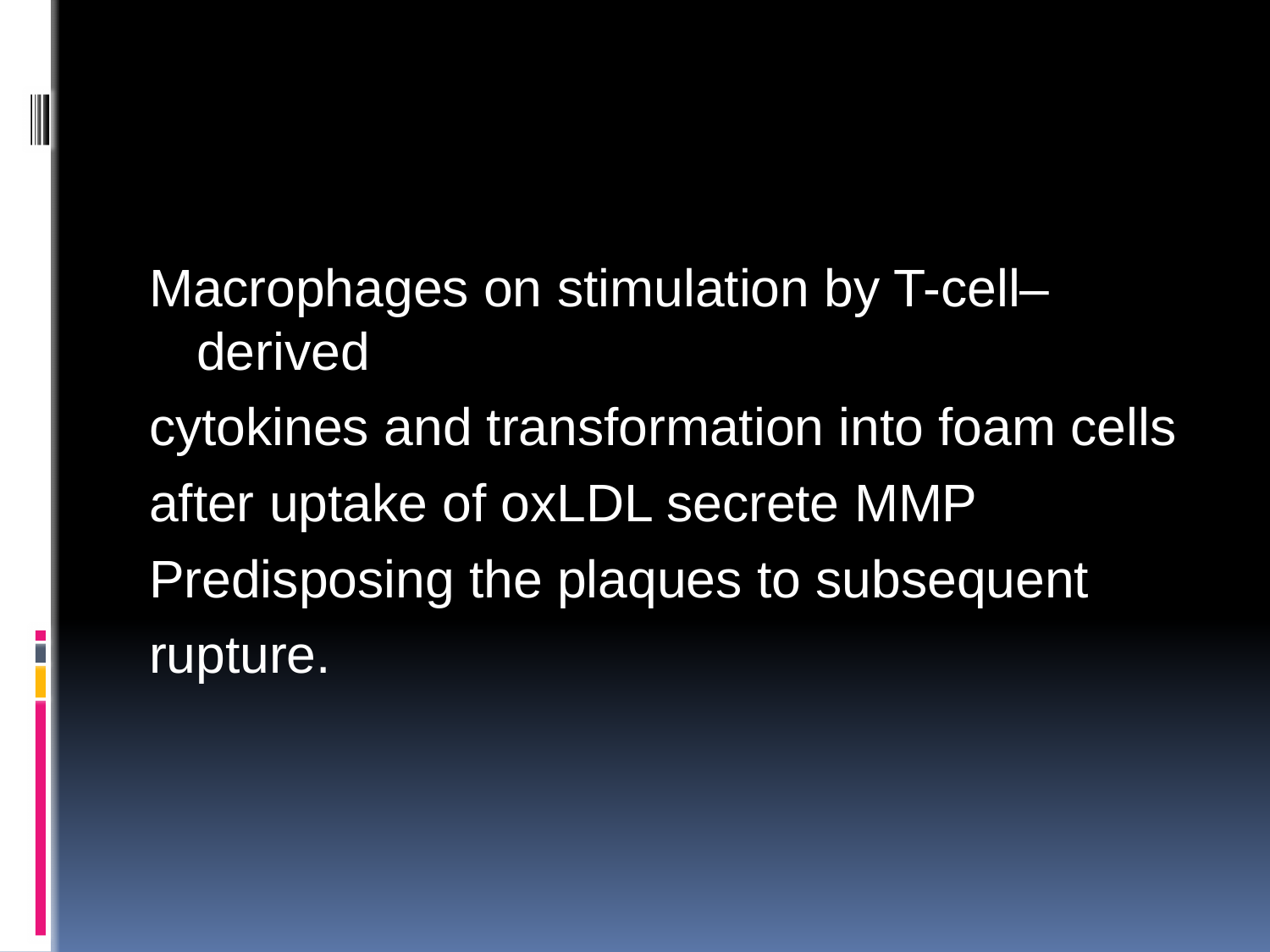

#
Macrophages on stimulation by T-cell– derived
cytokines and transformation into foam cells
after uptake of oxLDL secrete MMP
Predisposing the plaques to subsequent
rupture.